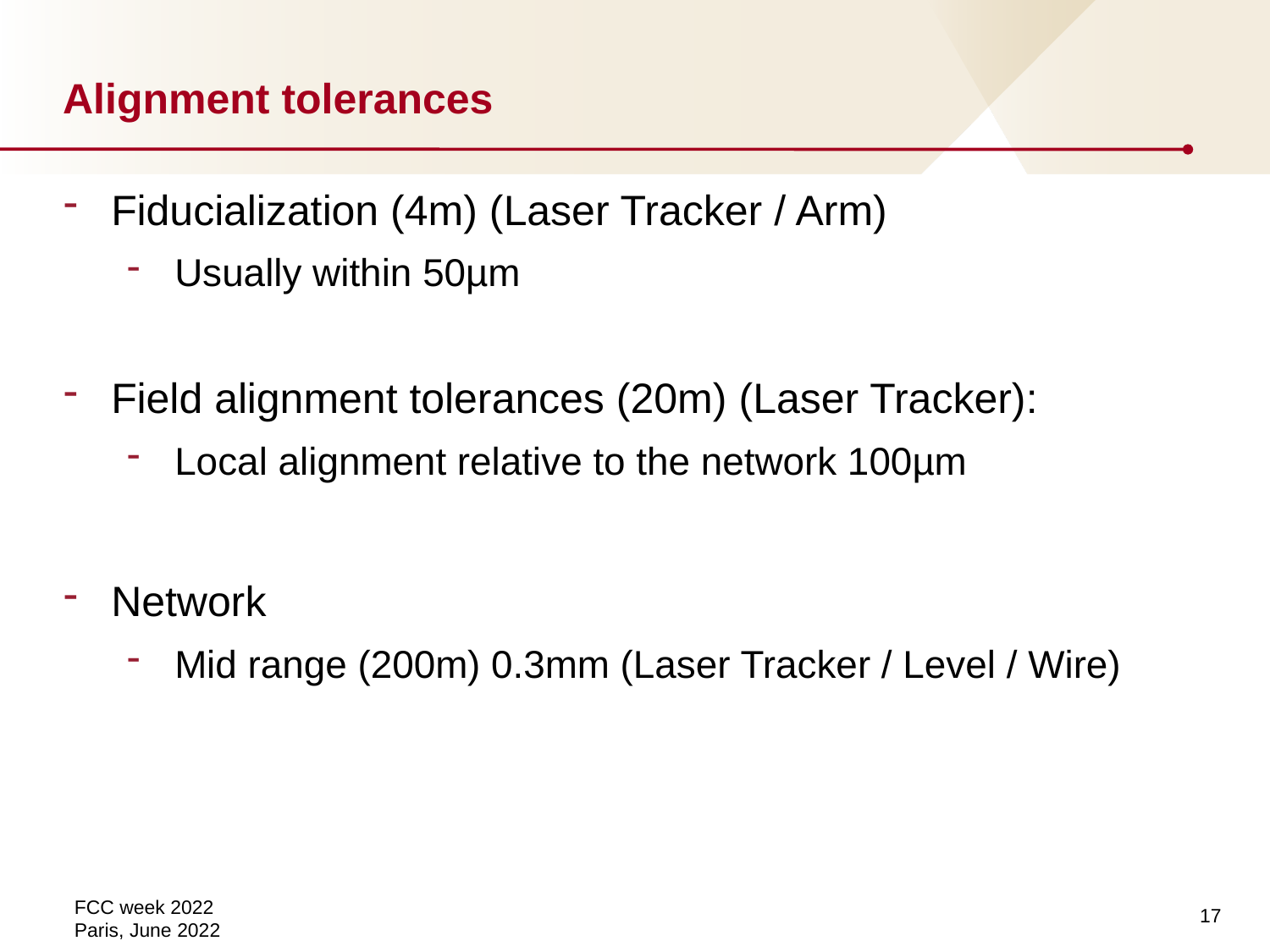

# Alignment tolerances
Fiducialization (4m) (Laser Tracker / Arm)
Usually within 50µm

Field alignment tolerances (20m) (Laser Tracker):
Local alignment relative to the network 100µm

Network
Mid range (200m) 0.3mm (Laser Tracker / Level / Wire)

17
FCC week 2022
Paris, June 2022